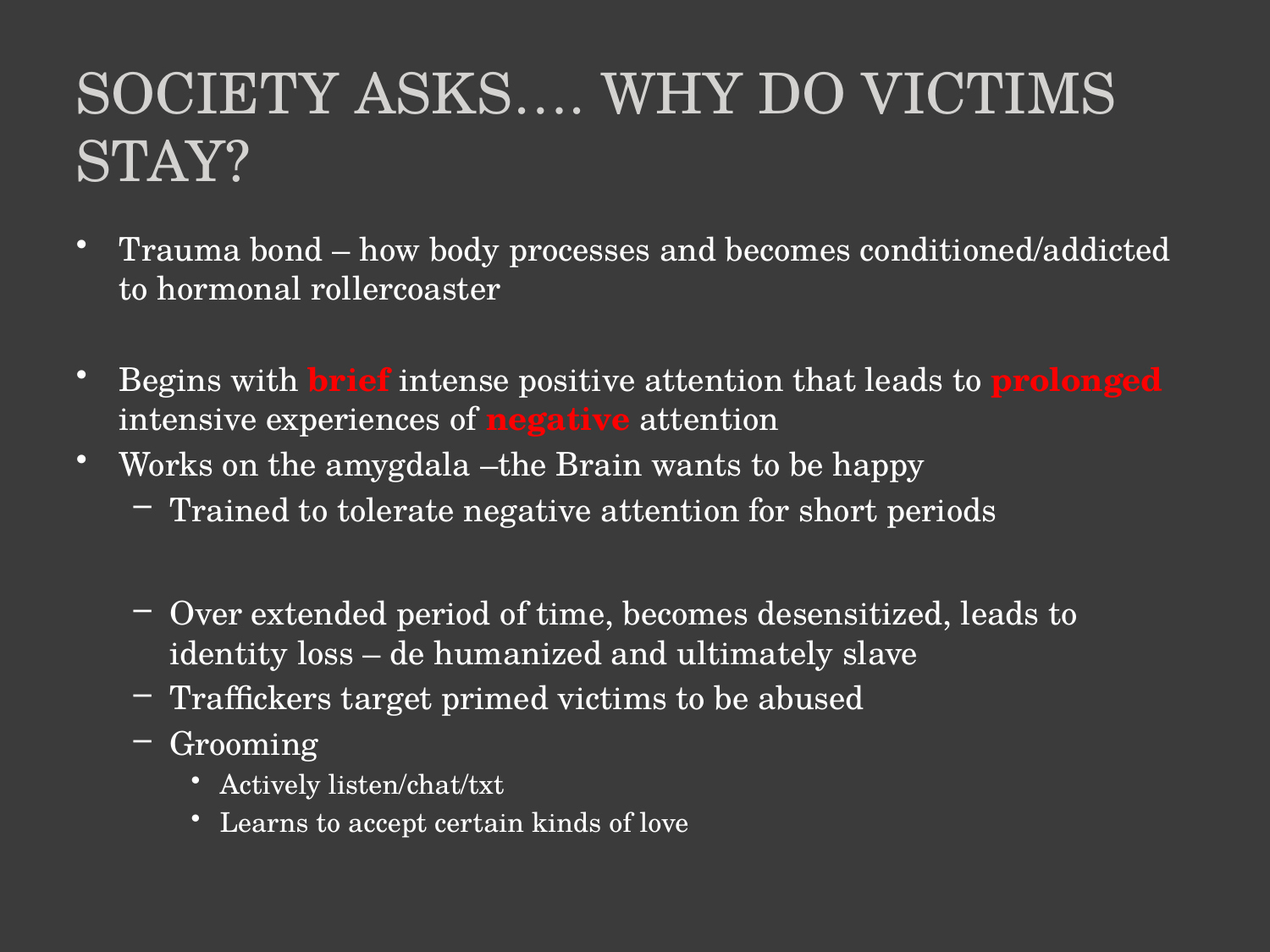

# Society asks…. Why do victims stay?
Trauma bond – how body processes and becomes conditioned/addicted to hormonal rollercoaster

Begins with brief intense positive attention that leads to prolonged intensive experiences of negative attention
Works on the amygdala –the Brain wants to be happy
Trained to tolerate negative attention for short periods

Over extended period of time, becomes desensitized, leads to identity loss – de humanized and ultimately slave
Traffickers target primed victims to be abused
Grooming
Actively listen/chat/txt
Learns to accept certain kinds of love